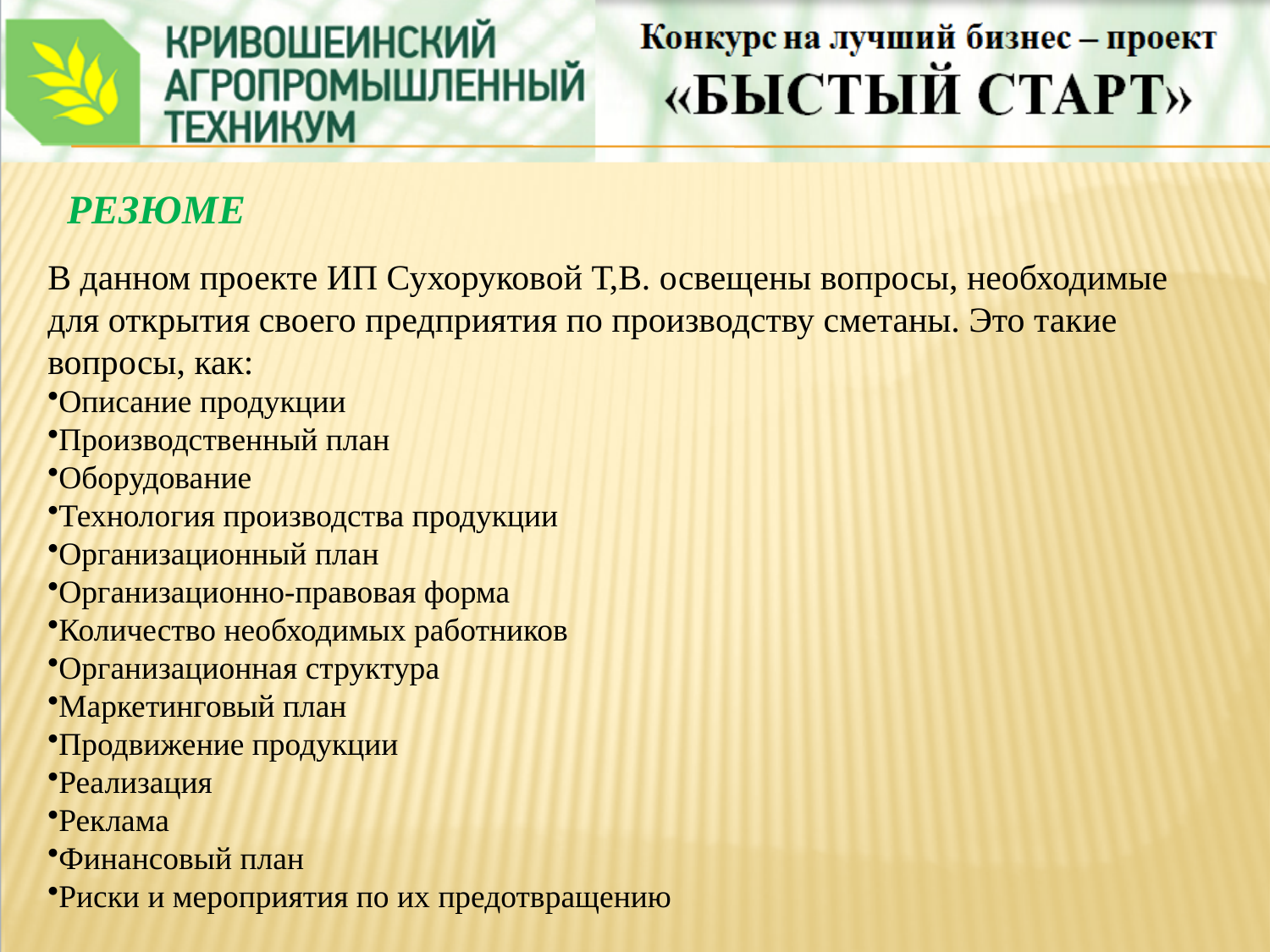

РЕЗЮМЕ
В данном проекте ИП Сухоруковой Т,В. освещены вопросы, необходимые для открытия своего предприятия по производству сметаны. Это такие вопросы, как:
Описание продукции
Производственный план
Оборудование
Технология производства продукции
Организационный план
Организационно-правовая форма
Количество необходимых работников
Организационная структура
Маркетинговый план
Продвижение продукции
Реализация
Реклама
Финансовый план
Риски и мероприятия по их предотвращению